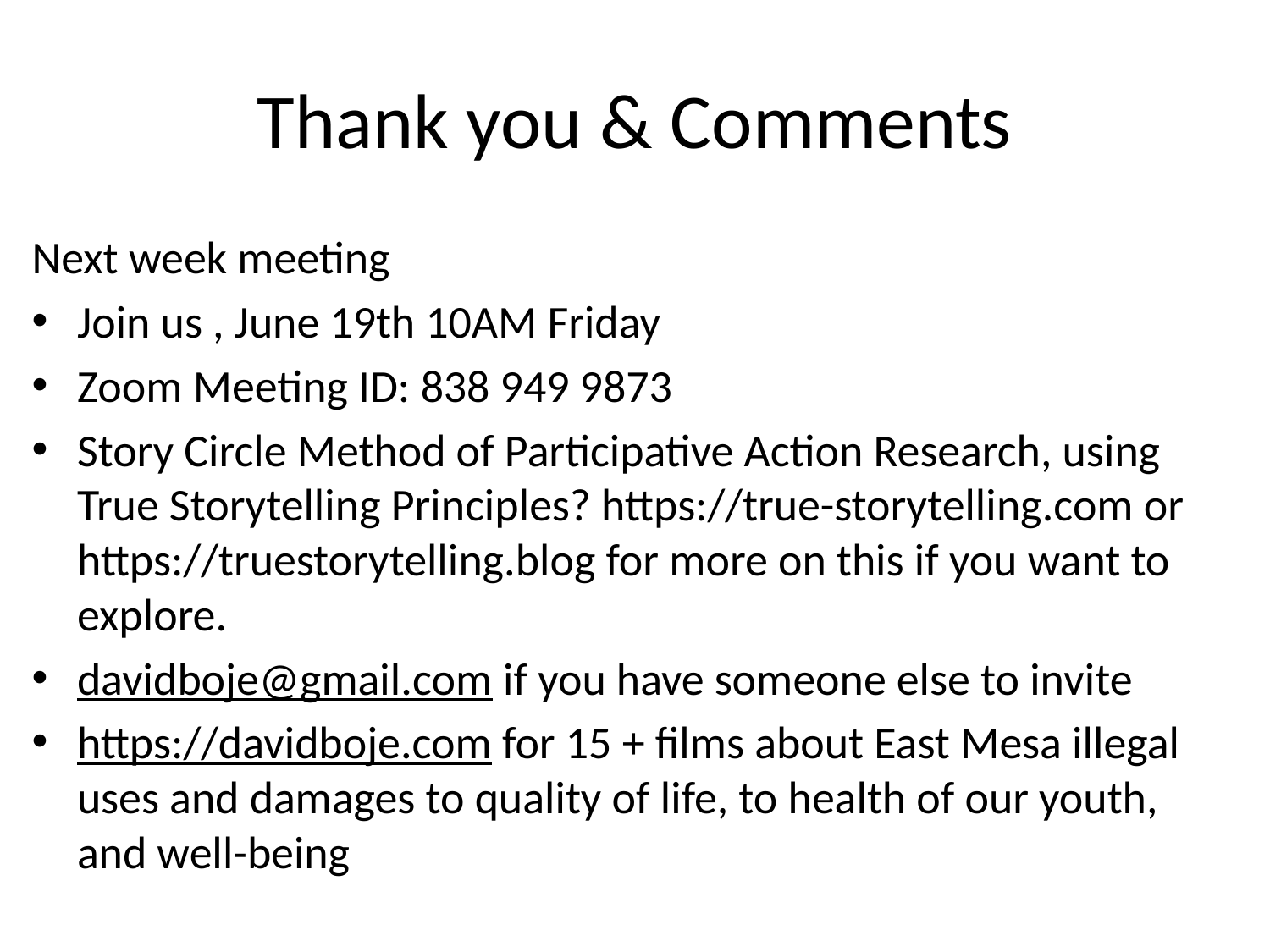

# Thank you & Comments
Next week meeting
Join us , June 19th 10AM Friday
Zoom Meeting ID: 838 949 9873
Story Circle Method of Participative Action Research, using True Storytelling Principles? https://true-storytelling.com or https://truestorytelling.blog for more on this if you want to explore.
davidboje@gmail.com if you have someone else to invite
https://davidboje.com for 15 + films about East Mesa illegal uses and damages to quality of life, to health of our youth, and well-being